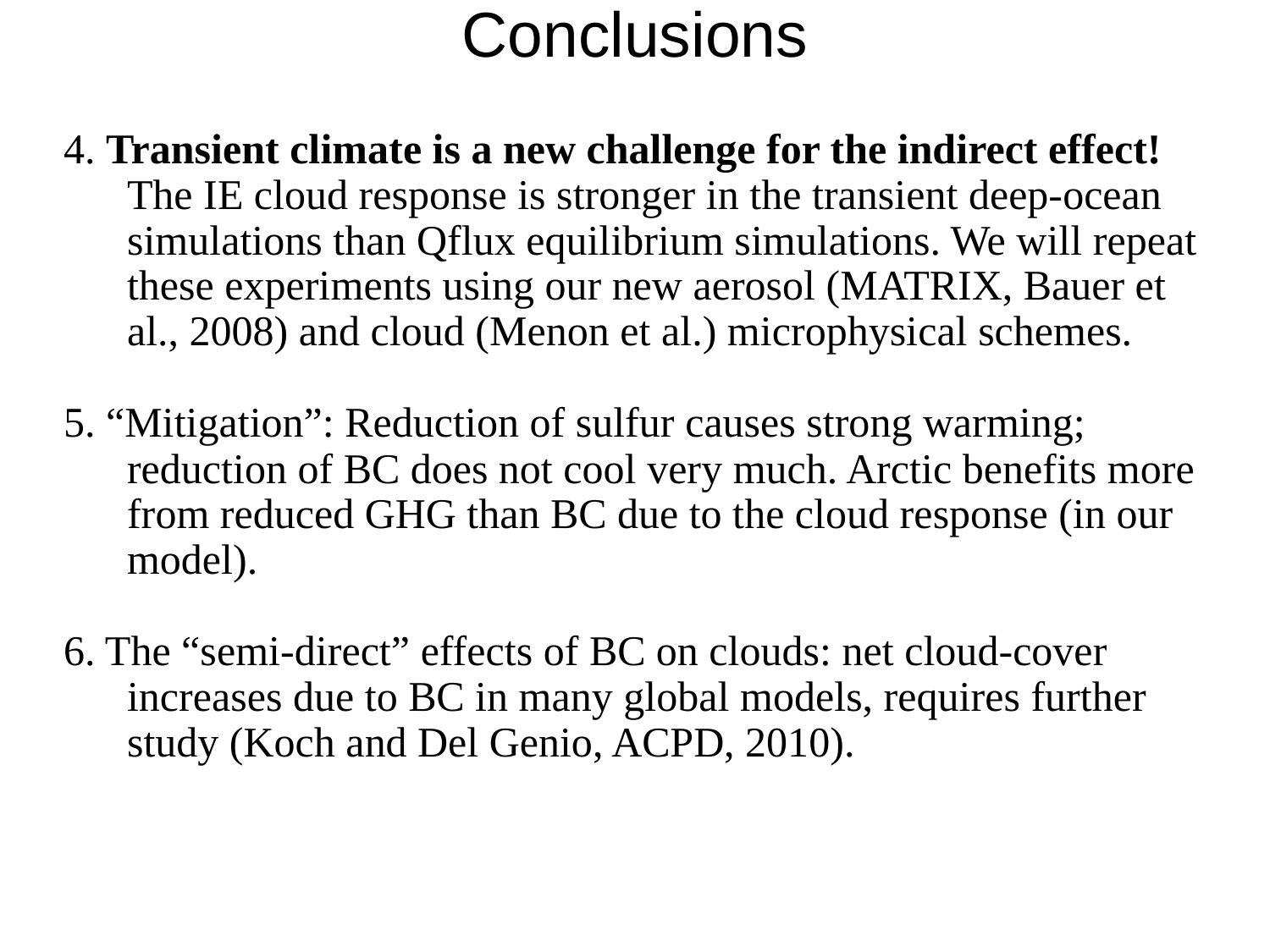

# Conclusions
4. Transient climate is a new challenge for the indirect effect! The IE cloud response is stronger in the transient deep-ocean simulations than Qflux equilibrium simulations. We will repeat these experiments using our new aerosol (MATRIX, Bauer et al., 2008) and cloud (Menon et al.) microphysical schemes.

5. “Mitigation”: Reduction of sulfur causes strong warming; reduction of BC does not cool very much. Arctic benefits more from reduced GHG than BC due to the cloud response (in our model).

6. The “semi-direct” effects of BC on clouds: net cloud-cover increases due to BC in many global models, requires further study (Koch and Del Genio, ACPD, 2010).